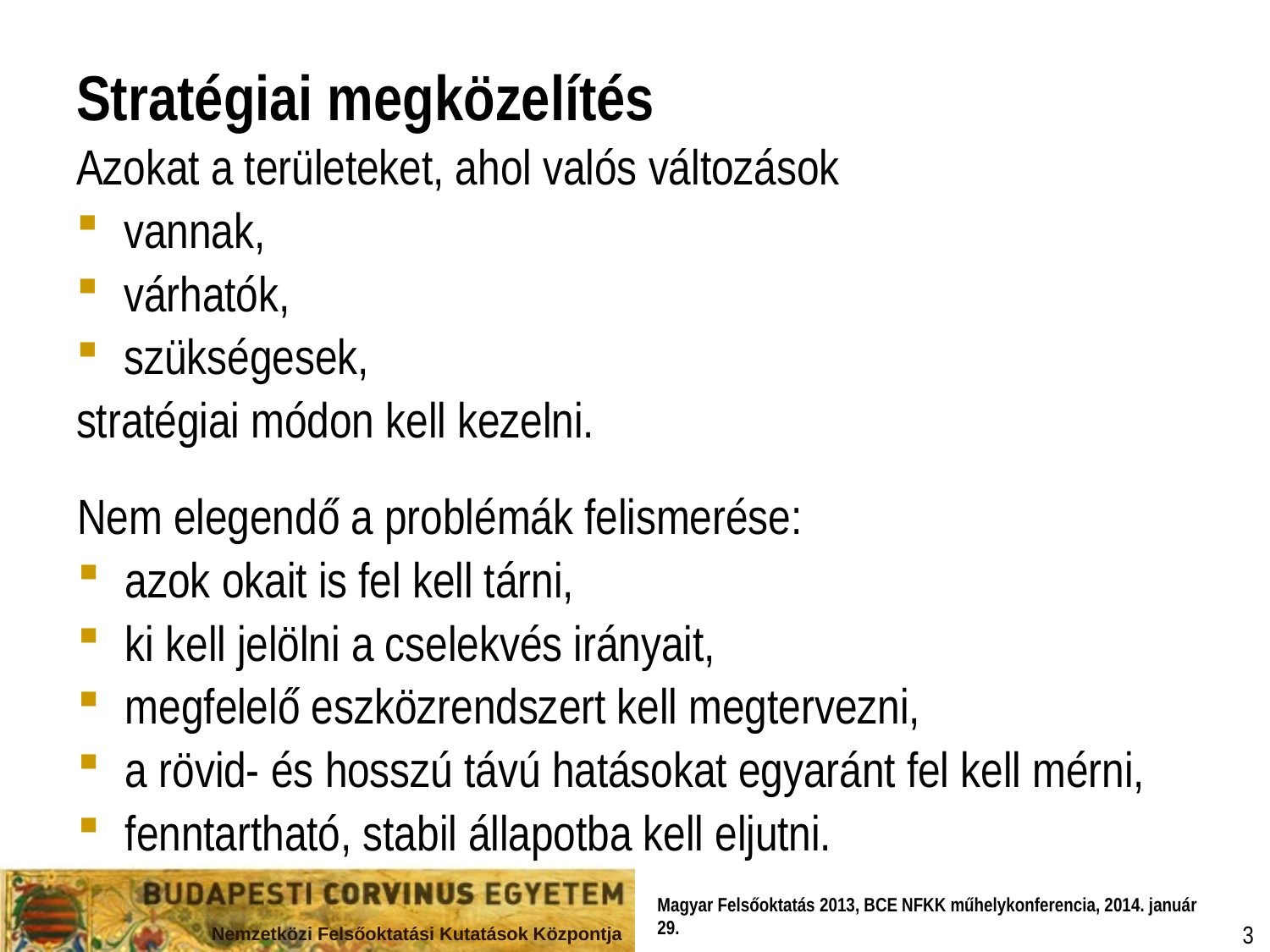

# Stratégiai megközelítés
Azokat a területeket, ahol valós változások
vannak,
várhatók,
szükségesek,
stratégiai módon kell kezelni.
Nem elegendő a problémák felismerése:
azok okait is fel kell tárni,
ki kell jelölni a cselekvés irányait,
megfelelő eszközrendszert kell megtervezni,
a rövid- és hosszú távú hatásokat egyaránt fel kell mérni,
fenntartható, stabil állapotba kell eljutni.
3